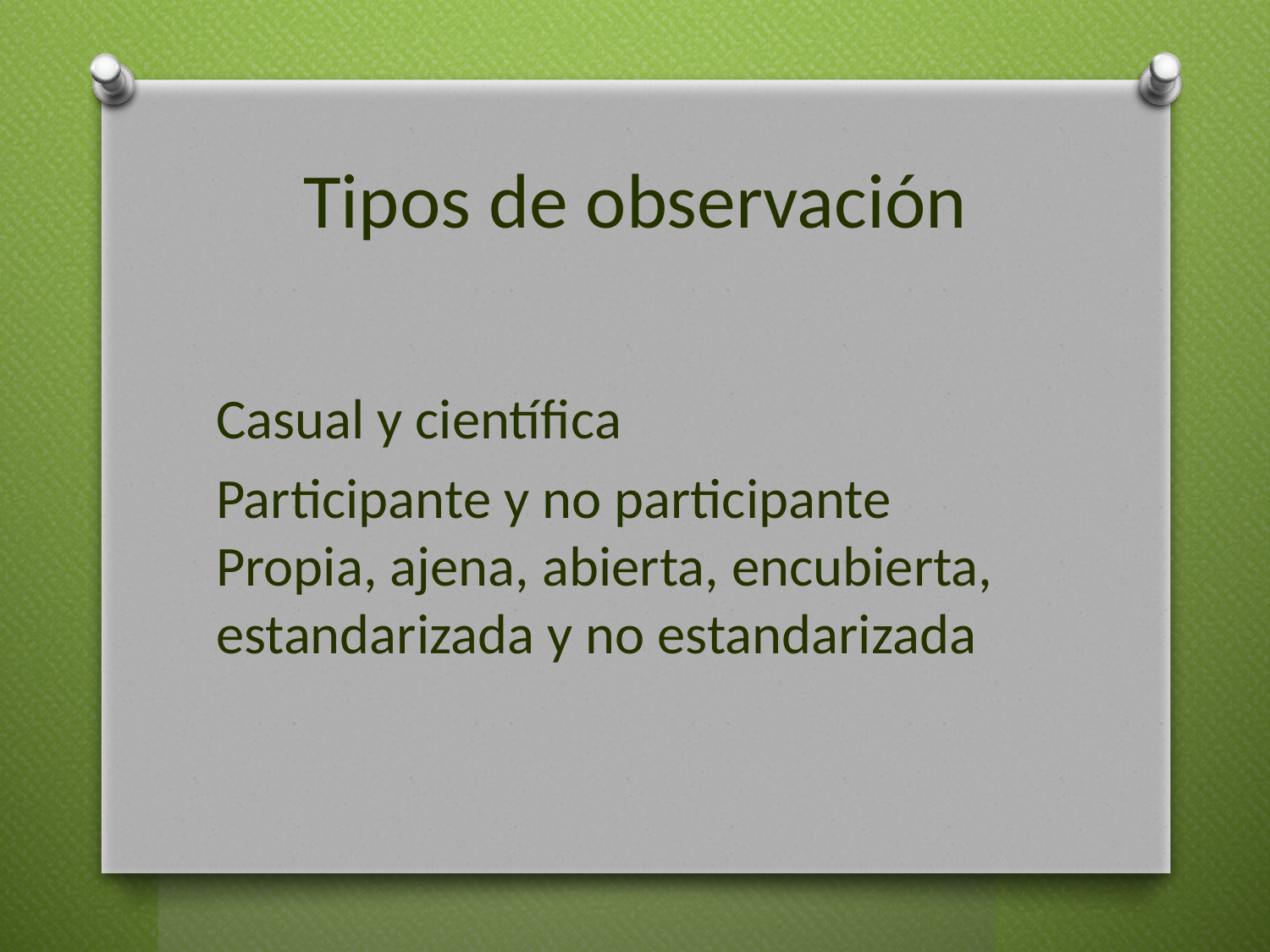

# Tipos de observación
Casual y científica
Participante y no participante Propia, ajena, abierta, encubierta, estandarizada y no estandarizada